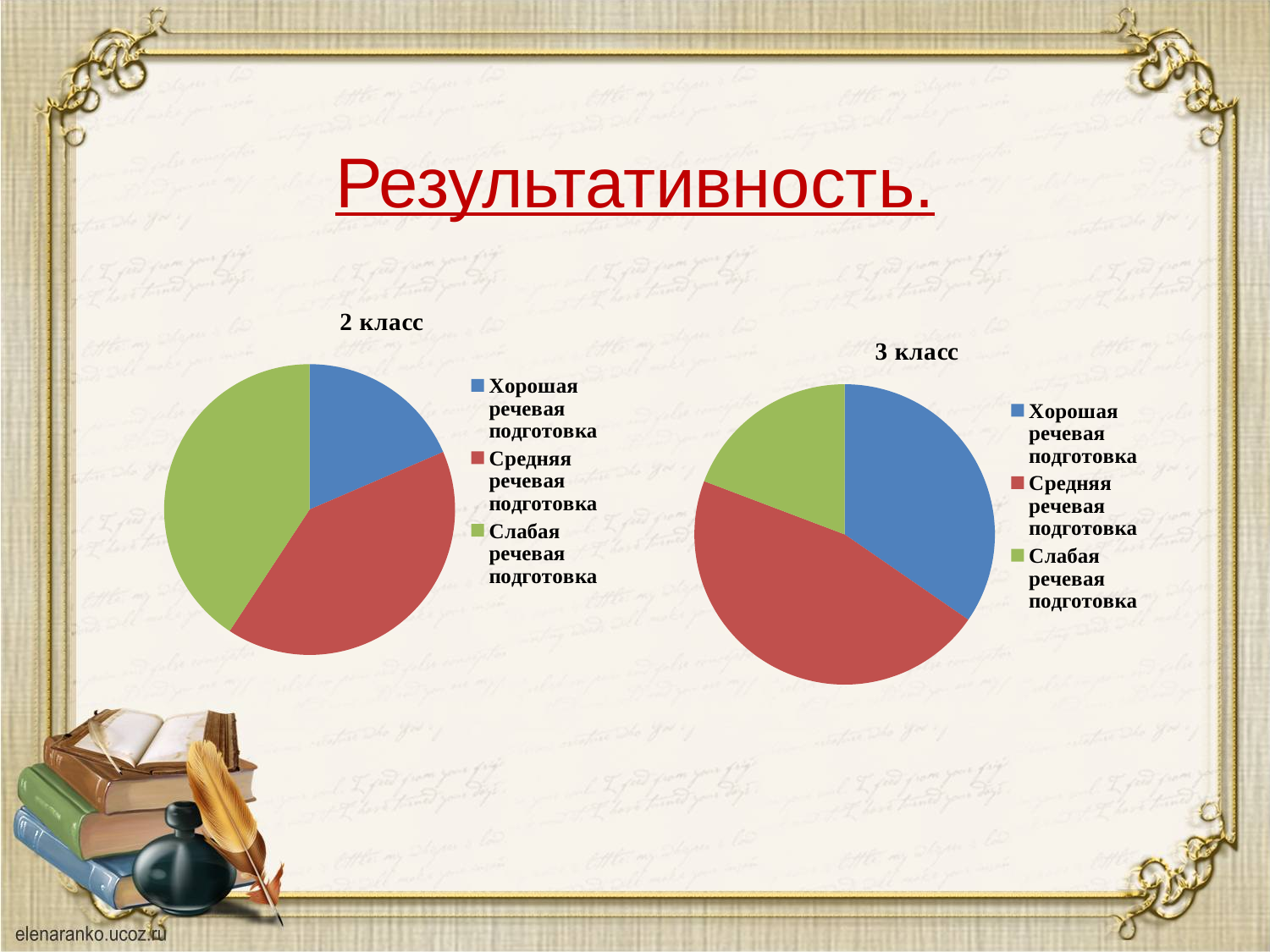

# Результативность.

### Chart:

2 класс

| Category | 2 класс Кол-во уч-ся | 2 класс % |
|---|---|---|
| Хорошая речевая подготовка | 5.0 | 18.6 |
| Средняя речевая подготовка | 11.0 | 40.7 |
| Слабая речевая подготовка | 11.0 | 40.7 |

### Chart: 3 класс

| Category | 3 класс Кол-во уч-ся | 3 класс % |
|---|---|---|
| Хорошая речевая подготовка | 9.0 | 37.1 |
| Средняя речевая подготовка | 12.0 | 44.4 |
| Слабая речевая подготовка | 5.0 | 18.5 |